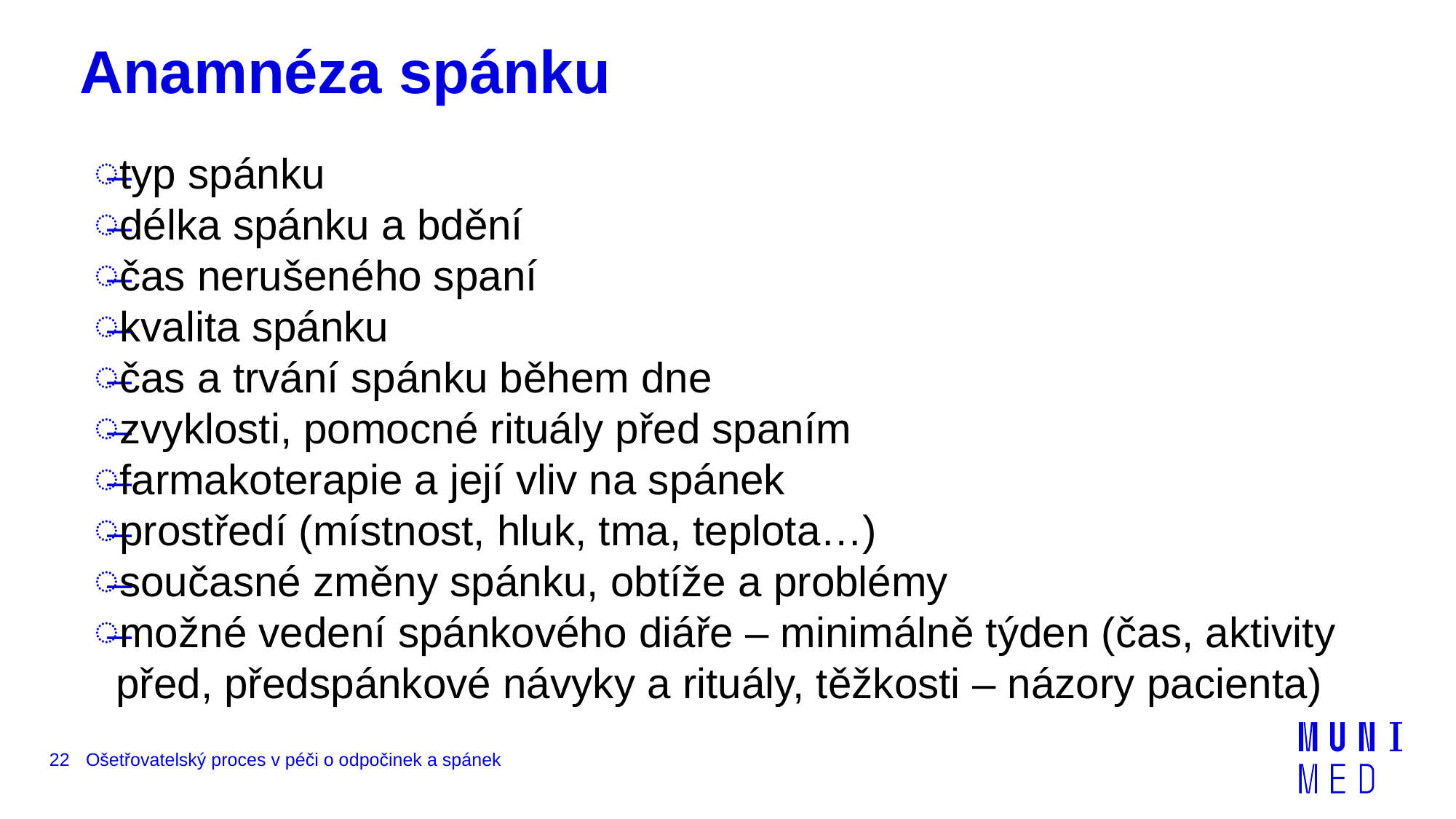

# Anamnéza spánku
typ spánku
délka spánku a bdění
čas nerušeného spaní
kvalita spánku
čas a trvání spánku během dne
zvyklosti, pomocné rituály před spaním
farmakoterapie a její vliv na spánek
prostředí (místnost, hluk, tma, teplota…)
současné změny spánku, obtíže a problémy
možné vedení spánkového diáře – minimálně týden (čas, aktivity před, předspánkové návyky a rituály, těžkosti – názory pacienta)

22
Ošetřovatelský proces v péči o odpočinek a spánek